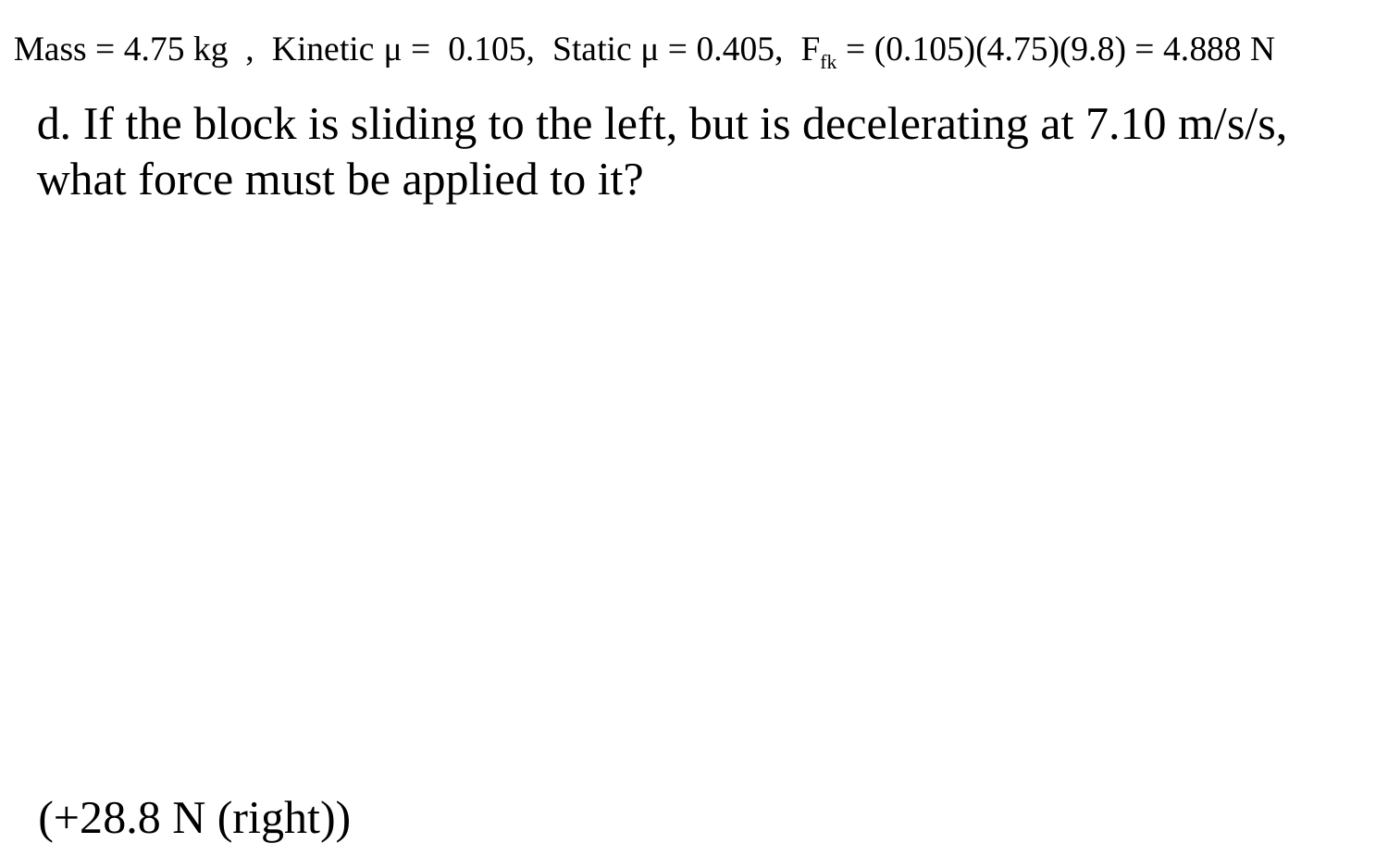

Mass = 4.75 kg  ,  Kinetic μ =  0.105,  Static μ = 0.405,  Ffk = (0.105)(4.75)(9.8) = 4.888 N
d. If the block is sliding to the left, but is decelerating at 7.10 m/s/s, what force must be applied to it?
(+28.8 N (right))